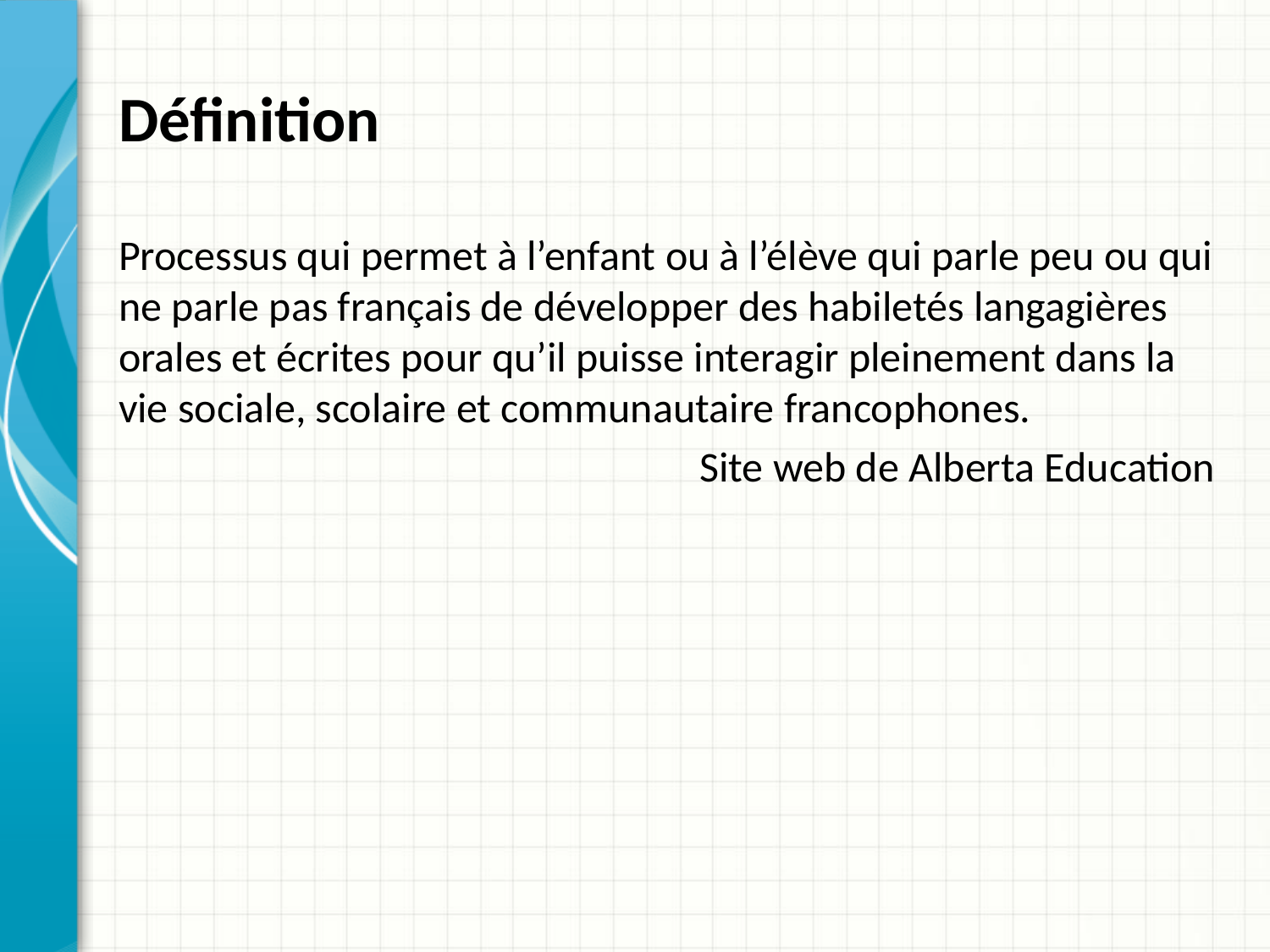

# Définition
Processus qui permet à l’enfant ou à l’élève qui parle peu ou qui ne parle pas français de développer des habiletés langagières orales et écrites pour qu’il puisse interagir pleinement dans la vie sociale, scolaire et communautaire francophones.
Site web de Alberta Education